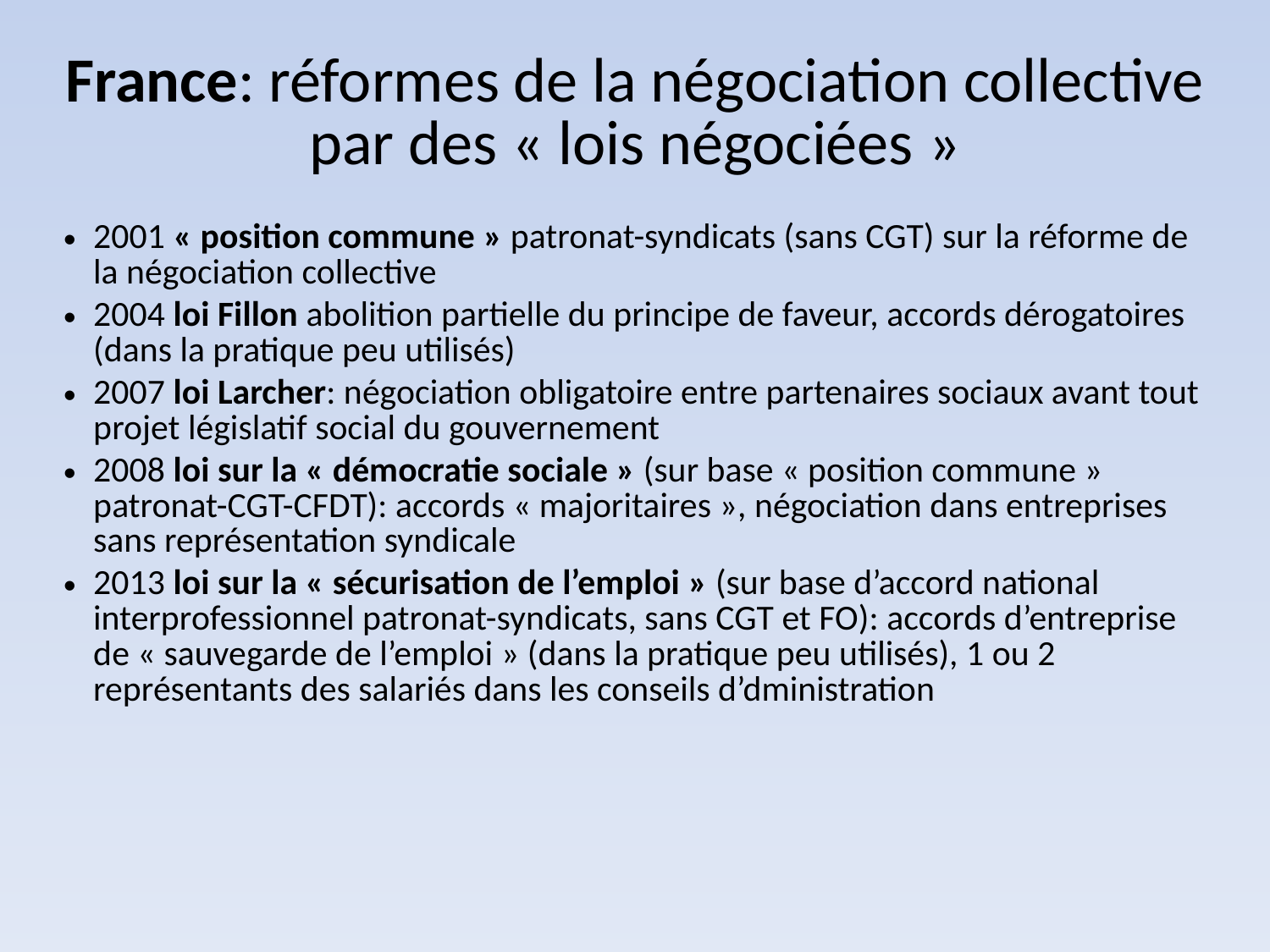

France: réformes de la négociation collective par des « lois négociées »
2001 « position commune » patronat-syndicats (sans CGT) sur la réforme de la négociation collective
2004 loi Fillon abolition partielle du principe de faveur, accords dérogatoires (dans la pratique peu utilisés)
2007 loi Larcher: négociation obligatoire entre partenaires sociaux avant tout projet législatif social du gouvernement
2008 loi sur la « démocratie sociale » (sur base « position commune » patronat-CGT-CFDT): accords « majoritaires », négociation dans entreprises sans représentation syndicale
2013 loi sur la « sécurisation de l’emploi » (sur base d’accord national interprofessionnel patronat-syndicats, sans CGT et FO): accords d’entreprise de « sauvegarde de l’emploi » (dans la pratique peu utilisés), 1 ou 2 représentants des salariés dans les conseils d’dministration